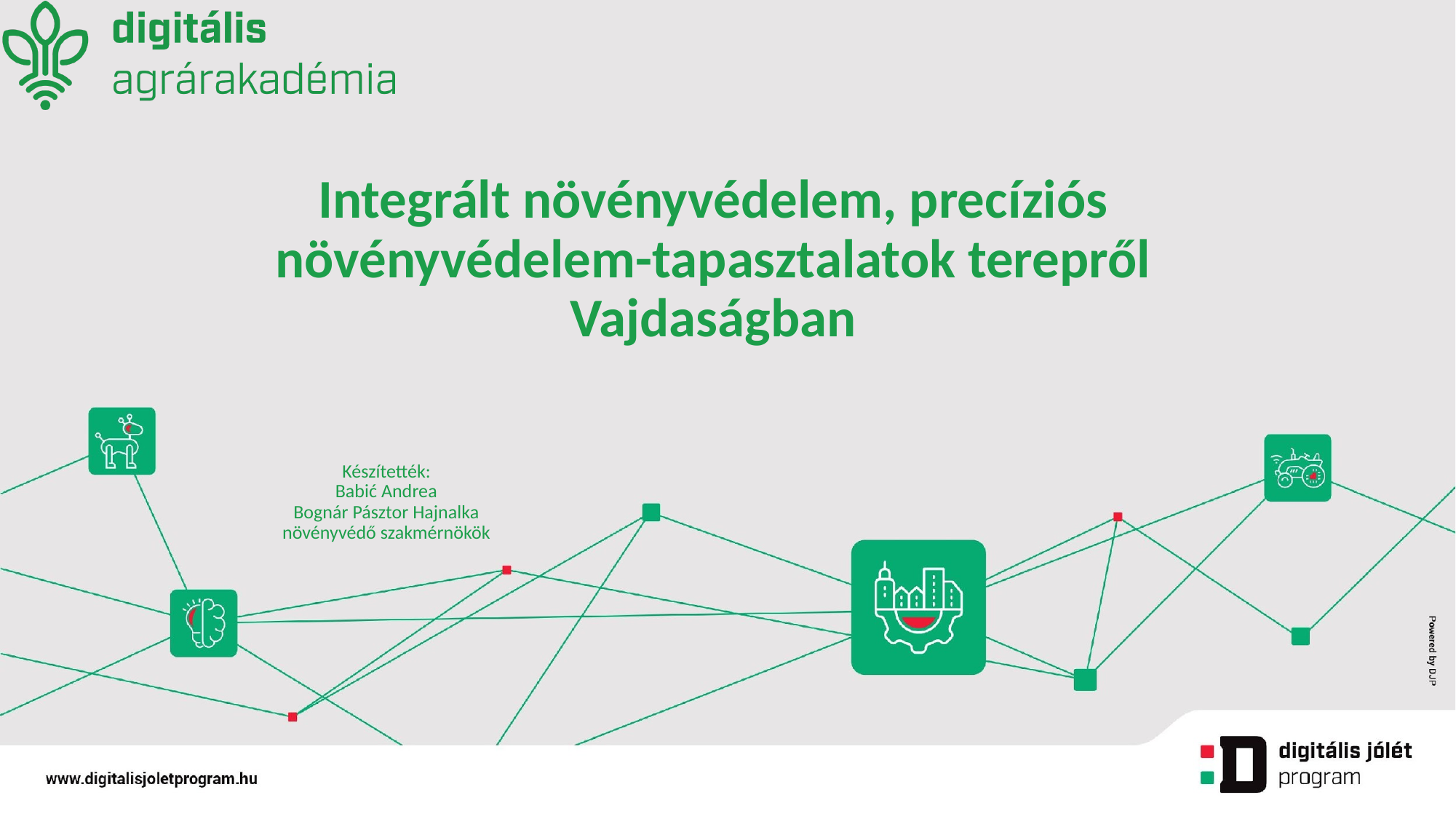

# Integrált növényvédelem, precíziós növényvédelem-tapasztalatok terepről Vajdaságban
Készítették:
Babić Andrea
Bognár Pásztor Hajnalka
növényvédő szakmérnökök